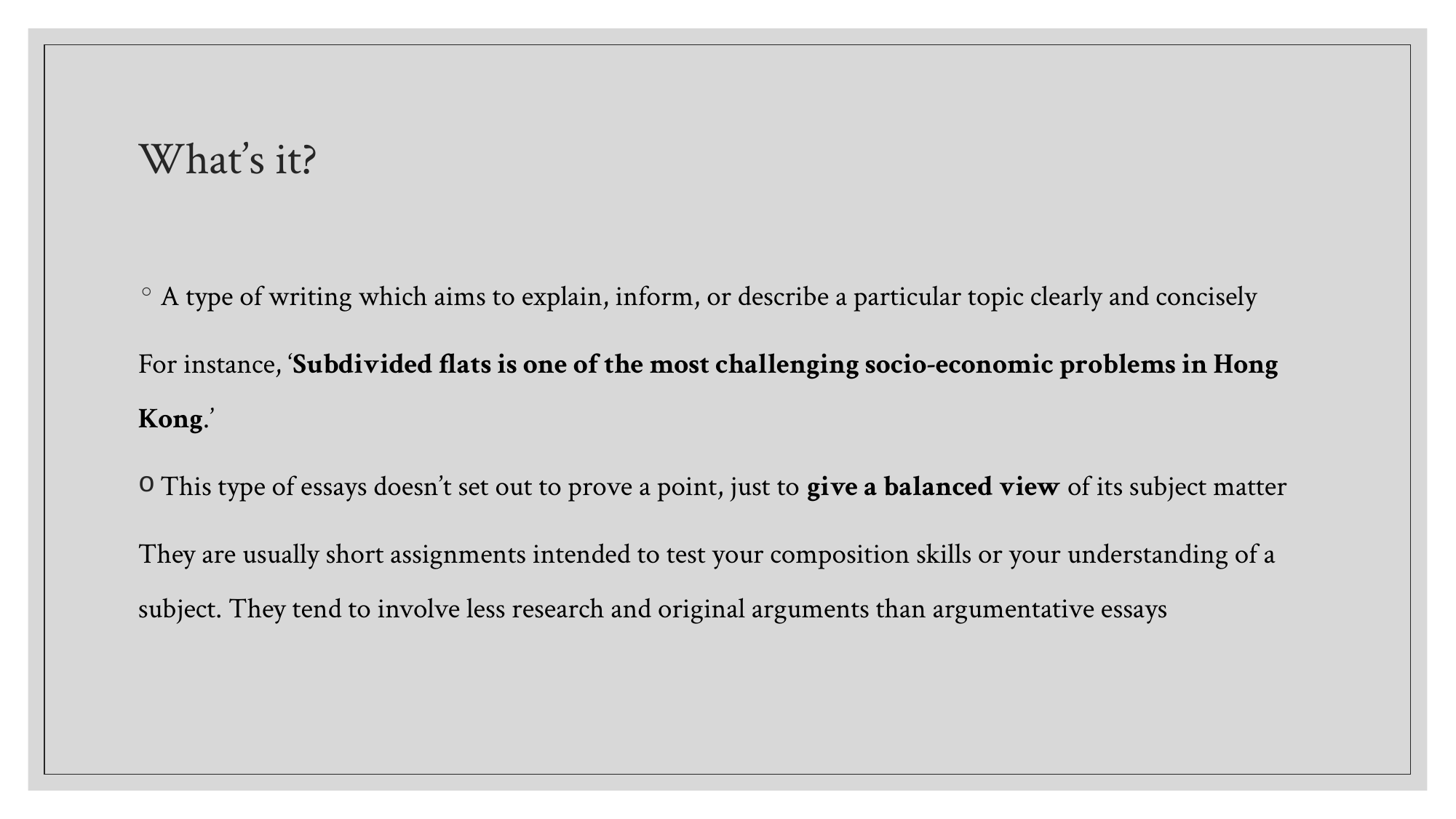

# What’s it?
A type of writing which aims to explain, inform, or describe a particular topic clearly and concisely
For instance, ‘Subdivided flats is one of the most challenging socio-economic problems in Hong Kong.’
This type of essays doesn’t set out to prove a point, just to give a balanced view of its subject matter
They are usually short assignments intended to test your composition skills or your understanding of a subject. They tend to involve less research and original arguments than argumentative essays